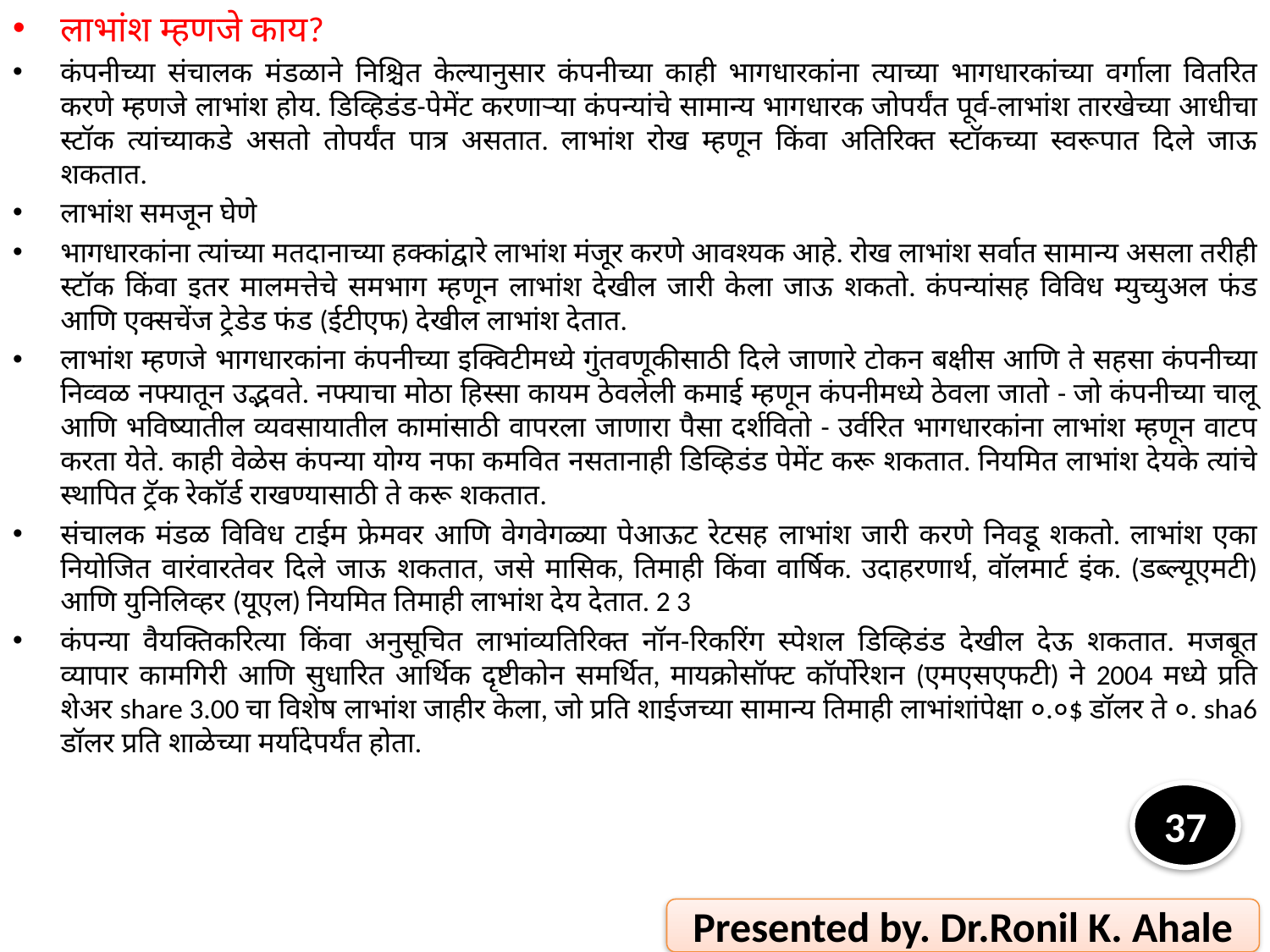

लाभांश म्हणजे काय?
कंपनीच्या संचालक मंडळाने निश्चित केल्यानुसार कंपनीच्या काही भागधारकांना त्याच्या भागधारकांच्या वर्गाला वितरित करणे म्हणजे लाभांश होय. डिव्हिडंड-पेमेंट करणार्‍या कंपन्यांचे सामान्य भागधारक जोपर्यंत पूर्व-लाभांश तारखेच्या आधीचा स्टॉक त्यांच्याकडे असतो तोपर्यंत पात्र असतात. लाभांश रोख म्हणून किंवा अतिरिक्त स्टॉकच्या स्वरूपात दिले जाऊ शकतात.
लाभांश समजून घेणे
भागधारकांना त्यांच्या मतदानाच्या हक्कांद्वारे लाभांश मंजूर करणे आवश्यक आहे. रोख लाभांश सर्वात सामान्य असला तरीही स्टॉक किंवा इतर मालमत्तेचे समभाग म्हणून लाभांश देखील जारी केला जाऊ शकतो. कंपन्यांसह विविध म्युच्युअल फंड आणि एक्सचेंज ट्रेडेड फंड (ईटीएफ) देखील लाभांश देतात.
लाभांश म्हणजे भागधारकांना कंपनीच्या इक्विटीमध्ये गुंतवणूकीसाठी दिले जाणारे टोकन बक्षीस आणि ते सहसा कंपनीच्या निव्वळ नफ्यातून उद्भवते. नफ्याचा मोठा हिस्सा कायम ठेवलेली कमाई म्हणून कंपनीमध्ये ठेवला जातो - जो कंपनीच्या चालू आणि भविष्यातील व्यवसायातील कामांसाठी वापरला जाणारा पैसा दर्शवितो - उर्वरित भागधारकांना लाभांश म्हणून वाटप करता येते. काही वेळेस कंपन्या योग्य नफा कमवित नसतानाही डिव्हिडंड पेमेंट करू शकतात. नियमित लाभांश देयके त्यांचे स्थापित ट्रॅक रेकॉर्ड राखण्यासाठी ते करू शकतात.
संचालक मंडळ विविध टाईम फ्रेमवर आणि वेगवेगळ्या पेआऊट रेटसह लाभांश जारी करणे निवडू शकतो. लाभांश एका नियोजित वारंवारतेवर दिले जाऊ शकतात, जसे मासिक, तिमाही किंवा वार्षिक. उदाहरणार्थ, वॉलमार्ट इंक. (डब्ल्यूएमटी) आणि युनिलिव्हर (यूएल) नियमित तिमाही लाभांश देय देतात. 2 3
कंपन्या वैयक्तिकरित्या किंवा अनुसूचित लाभांव्यतिरिक्त नॉन-रिकरिंग स्पेशल डिव्हिडंड देखील देऊ शकतात. मजबूत व्यापार कामगिरी आणि सुधारित आर्थिक दृष्टीकोन समर्थित, मायक्रोसॉफ्ट कॉर्पोरेशन (एमएसएफटी) ने 2004 मध्ये प्रति शेअर share 3.00 चा विशेष लाभांश जाहीर केला, जो प्रति शाईजच्या सामान्य तिमाही लाभांशांपेक्षा ०.०$ डॉलर ते ०. sha6 डॉलर प्रति शाळेच्या मर्यादेपर्यंत होता.

37
Presented by. Dr.Ronil K. Ahale